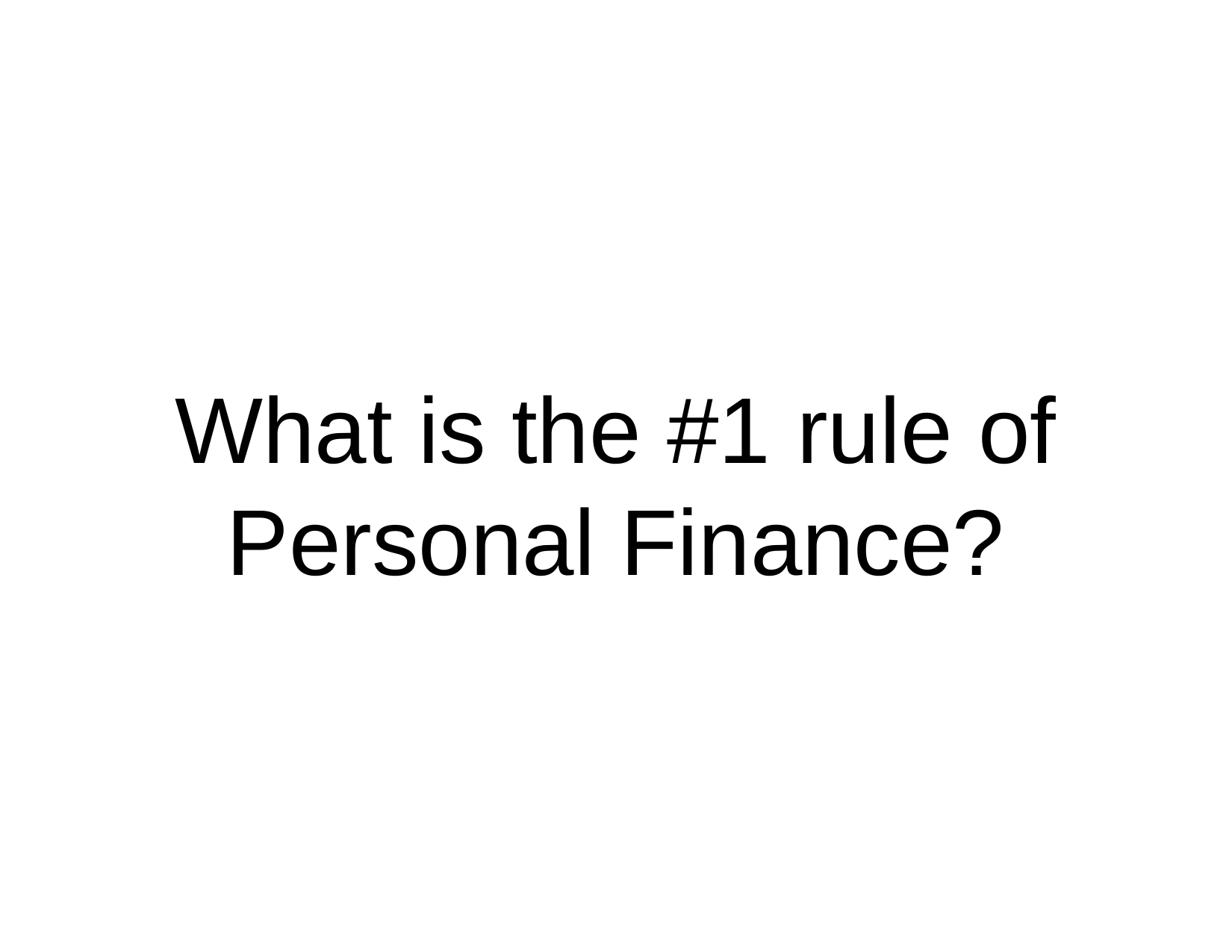

What is the #1 rule of Personal Finance?